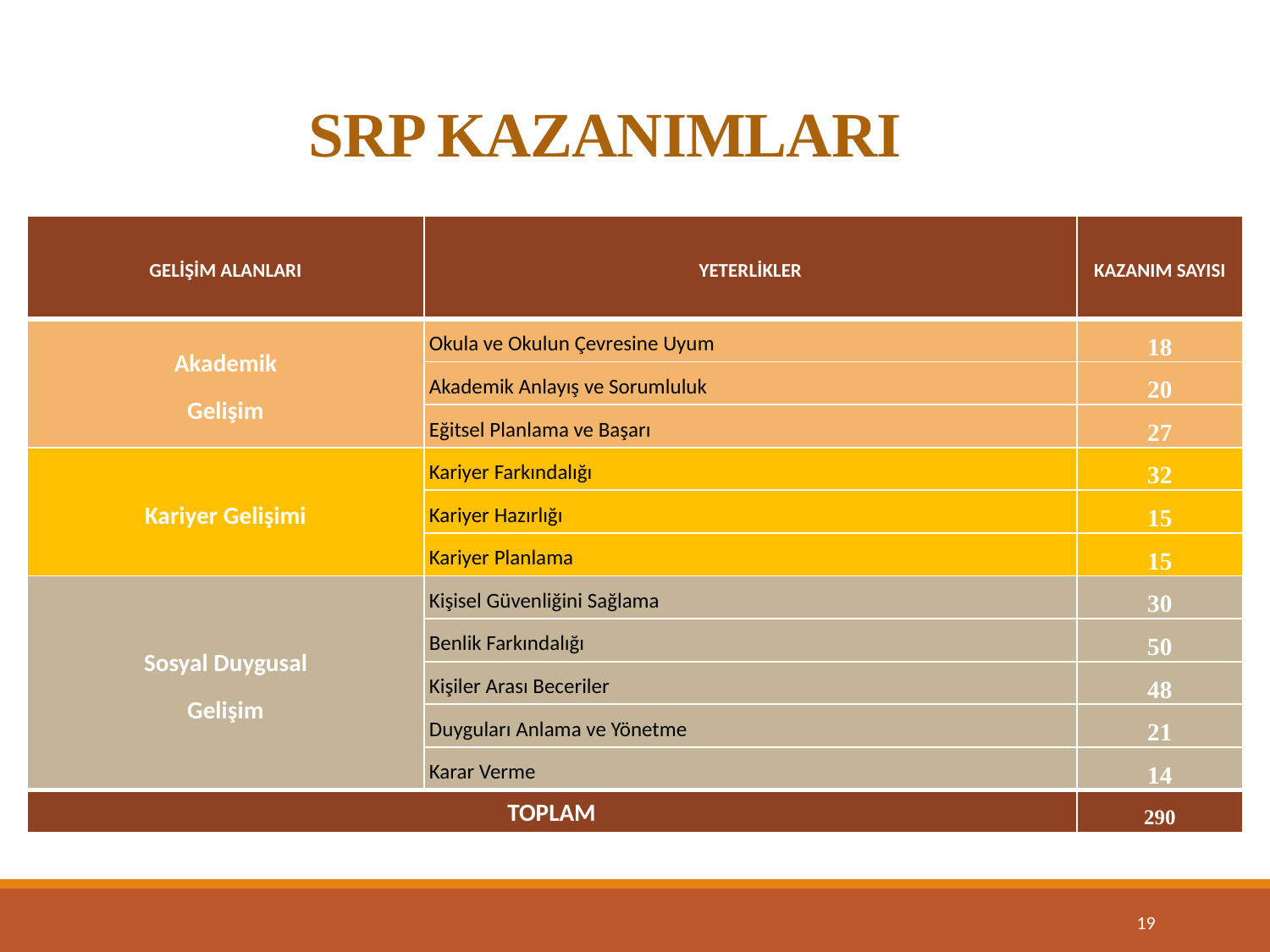

# SRP KAZANIMLARI
| GELİŞİM ALANLARI | YETERLİKLER | KAZANIM SAYISI |
| --- | --- | --- |
| Akademik Gelişim | Okula ve Okulun Çevresine Uyum | 18 |
|  | Akademik Anlayış ve Sorumluluk | 20 |
|  | Eğitsel Planlama ve Başarı | 27 |
| Kariyer Gelişimi | Kariyer Farkındalığı | 32 |
|  | Kariyer Hazırlığı | 15 |
|  | Kariyer Planlama | 15 |
| Sosyal Duygusal Gelişim | Kişisel Güvenliğini Sağlama | 30 |
|  | Benlik Farkındalığı | 50 |
|  | Kişiler Arası Beceriler | 48 |
|  | Duyguları Anlama ve Yönetme | 21 |
|  | Karar Verme | 14 |
| TOPLAM |  | 290 |
19